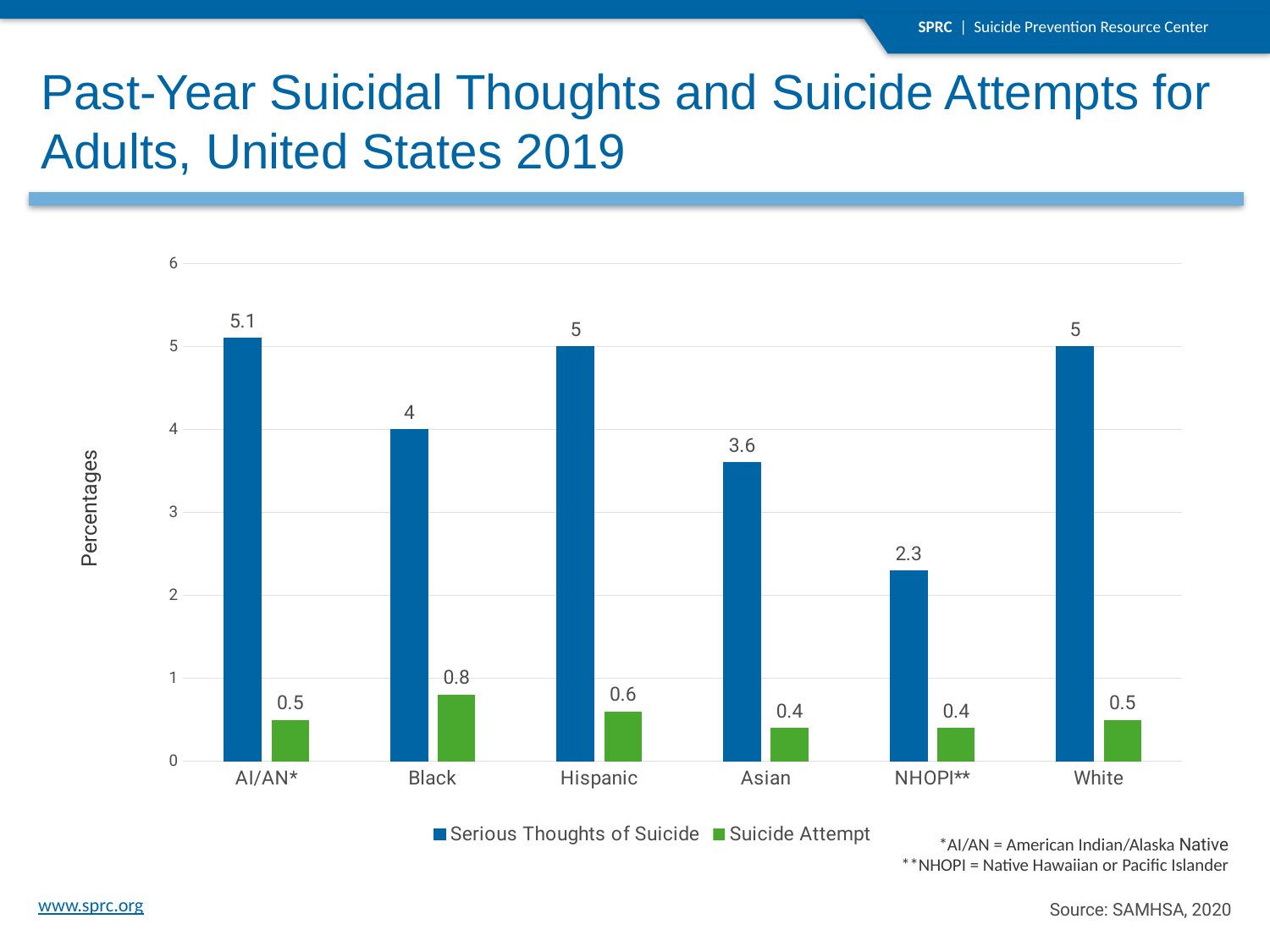

Past-Year Suicidal Thoughts and Suicide Attempts for Adults, United States 2019

### Chart

| Category | Serious Thoughts of Suicide | Suicide Attempt |
|---|---|---|
| AI/AN* | 5.1 | 0.5 |
| Black | 4.0 | 0.8 |
| Hispanic | 5.0 | 0.6 |
| Asian | 3.6 | 0.4 |
| NHOPI** | 2.3 | 0.4 |
| White | 5.0 | 0.5 |
Percentages
*AI/AN = American Indian/Alaska Native
**NHOPI = Native Hawaiian or Pacific Islander
Source: SAMHSA, 2020